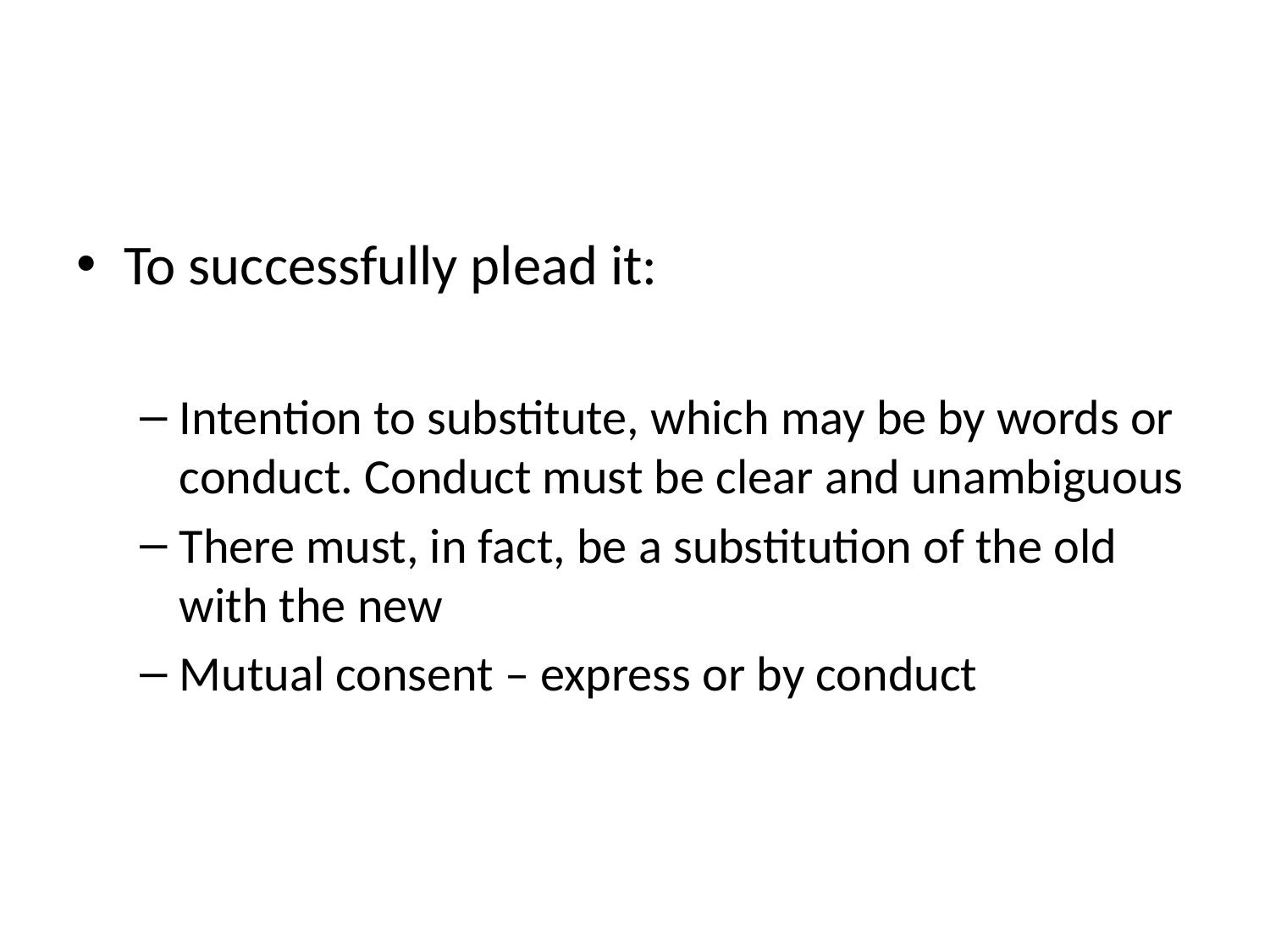

#
To successfully plead it:

Intention to substitute, which may be by words or conduct. Conduct must be clear and unambiguous
There must, in fact, be a substitution of the old with the new
Mutual consent – express or by conduct